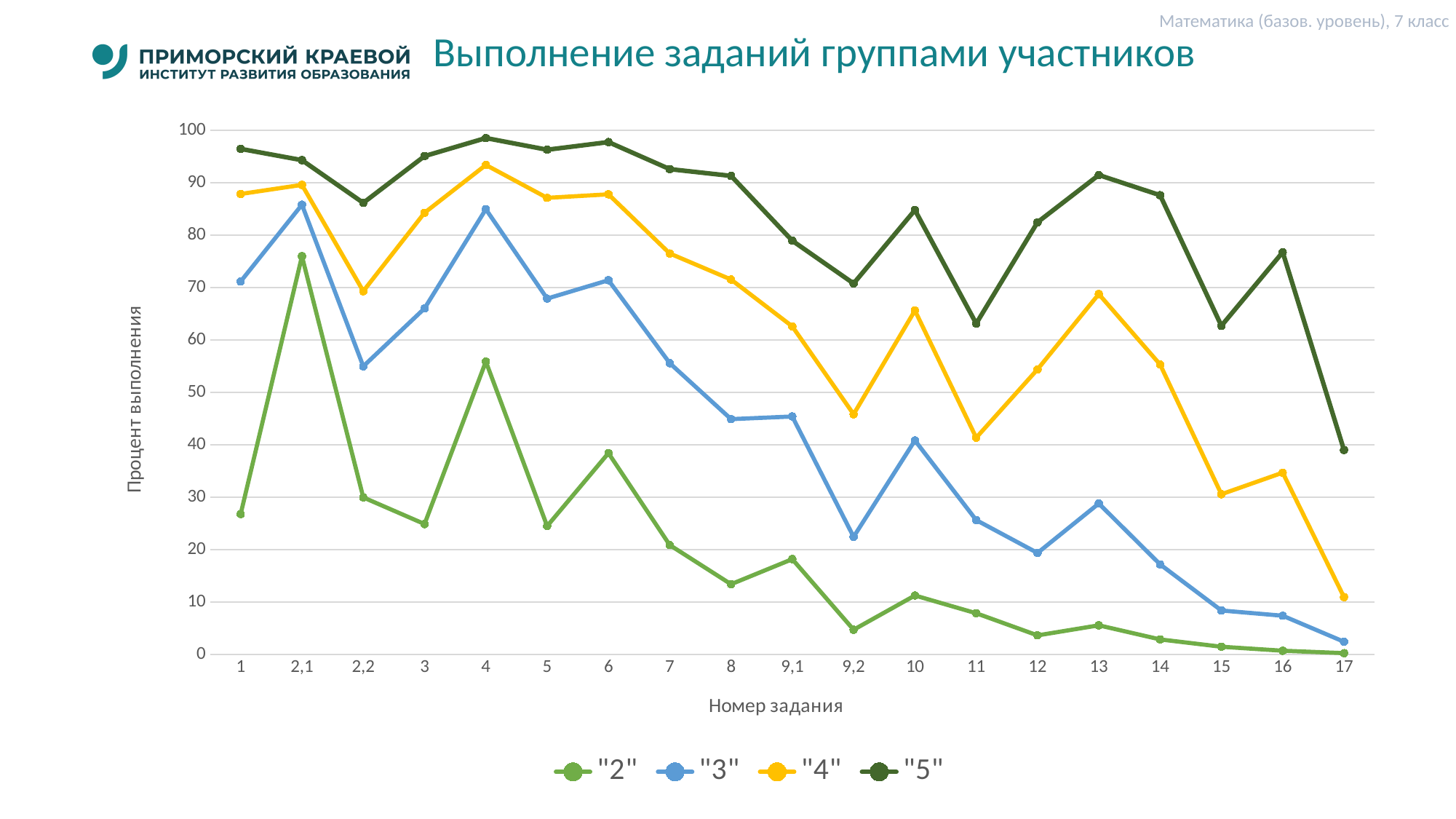

Математика (базов. уровень), 7 класс
# Выполнение заданий группами участников

### Chart

| Category | "2" | "3" | "4" | "5" |
|---|---|---|---|---|
| 1 | 26.79 | 71.17 | 87.87 | 96.48 |
| 2,1 | 75.98 | 85.83 | 89.61 | 94.33 |
| 2,2 | 29.95 | 54.98 | 69.32 | 86.17 |
| 3 | 24.87 | 66.04 | 84.28 | 95.1 |
| 4 | 55.89 | 84.96 | 93.41 | 98.54 |
| 5 | 24.48 | 67.91 | 87.13 | 96.31 |
| 6 | 38.41 | 71.41 | 87.8 | 97.77 |
| 7 | 20.86 | 55.58 | 76.51 | 92.61 |
| 8 | 13.39 | 44.9 | 71.54 | 91.32 |
| 9,1 | 18.17 | 45.4 | 62.6 | 78.95 |
| 9,2 | 4.7 | 22.43 | 45.84 | 70.79 |
| 10 | 11.24 | 40.83 | 65.63 | 84.79 |
| 11 | 7.85 | 25.63 | 41.36 | 63.14 |
| 12 | 3.62 | 19.35 | 54.4 | 82.47 |
| 13 | 5.54 | 28.79 | 68.77 | 91.49 |
| 14 | 2.85 | 17.17 | 55.32 | 87.63 |
| 15 | 1.46 | 8.37 | 30.56 | 62.71 |
| 16 | 0.69 | 7.37 | 34.68 | 76.76 |
| 17 | 0.23 | 2.41 | 10.93 | 39.0 |